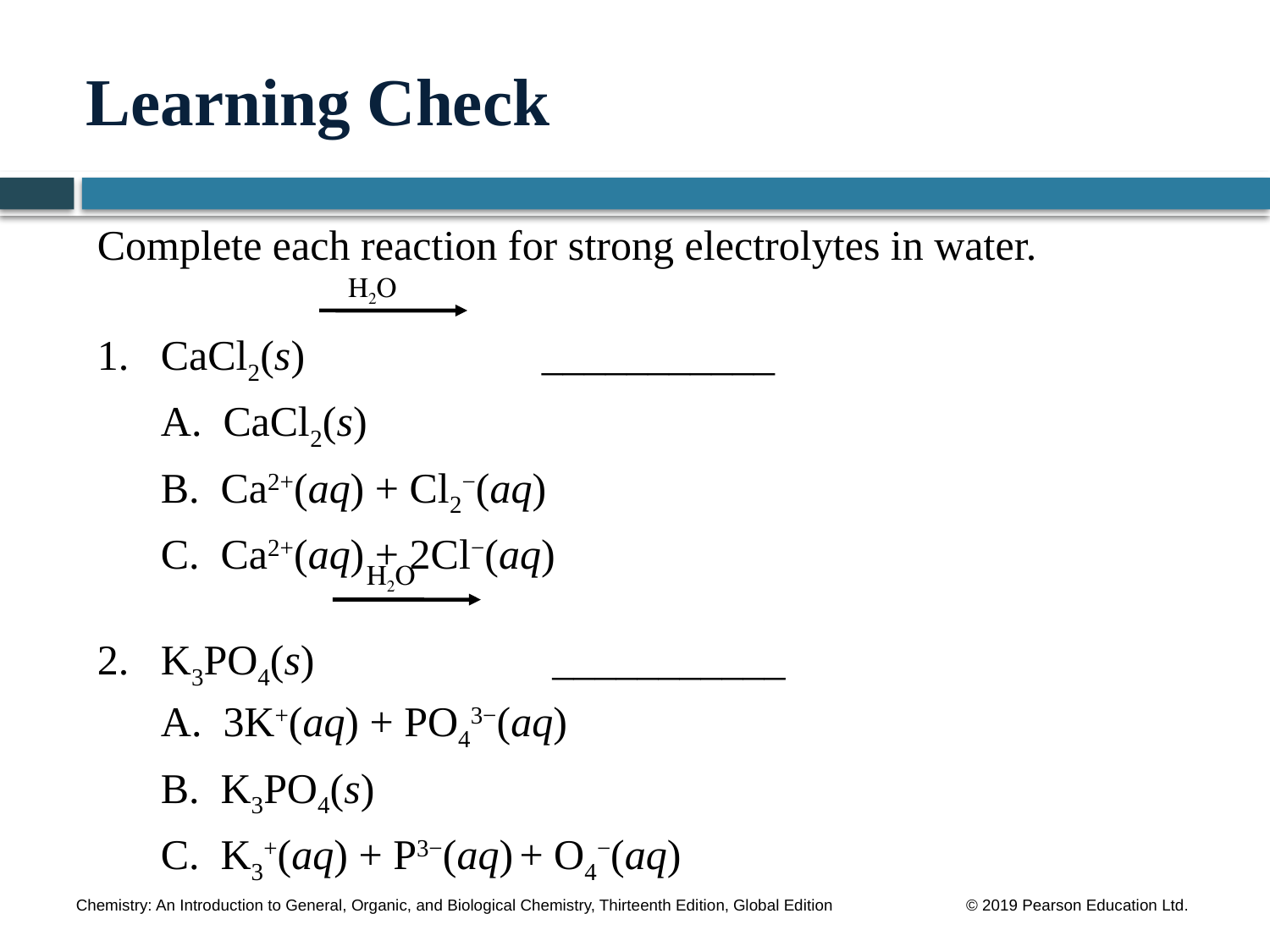

# Learning Check
Complete each reaction for strong electrolytes in water.
1.	CaCl2(s) 		___________
	A.  CaCl2(s)
	B.  Ca2+(aq) + Cl2−(aq)
	C.  Ca2+(aq) + 2Cl−(aq)

2.	K3PO4(s) 		 ___________
	A.  3K+(aq) + PO43−(aq)
	B.  K3PO4(s)
	C.  K3+(aq) + P3−(aq) + O4−(aq)
H2O

H2O